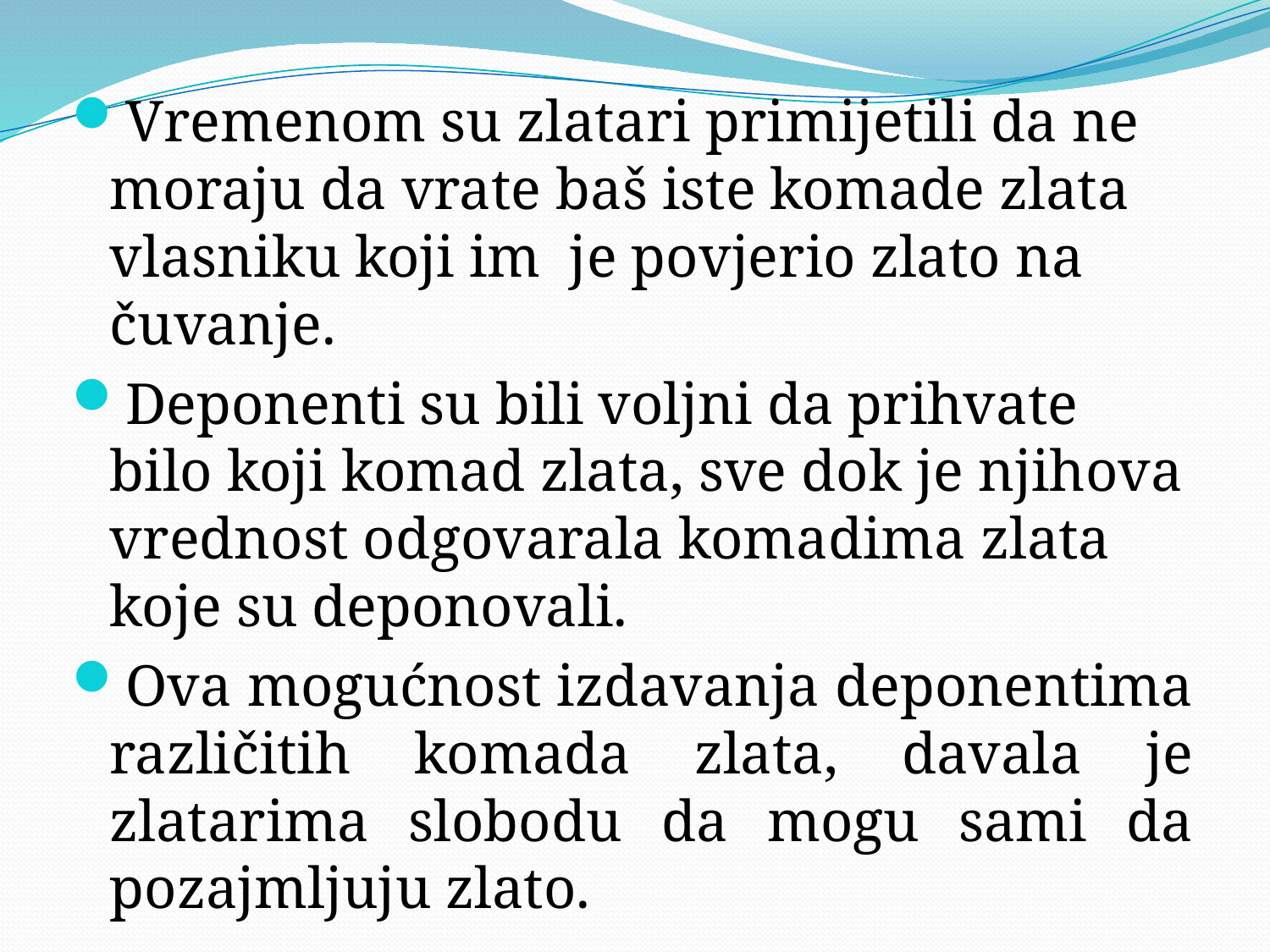

Vremenom su zlatari primijetili da ne moraju da vrate baš iste komade zlata vlasniku koji im  je povjerio zlato na čuvanje.
Deponenti su bili voljni da prihvate bilo koji komad zlata, sve dok je njihova vrednost odgovarala komadima zlata koje su deponovali.
Ova mogućnost izdavanja deponentima različitih komada zlata, davala je zlatarima slobodu da mogu sami da pozajmljuju zlato.